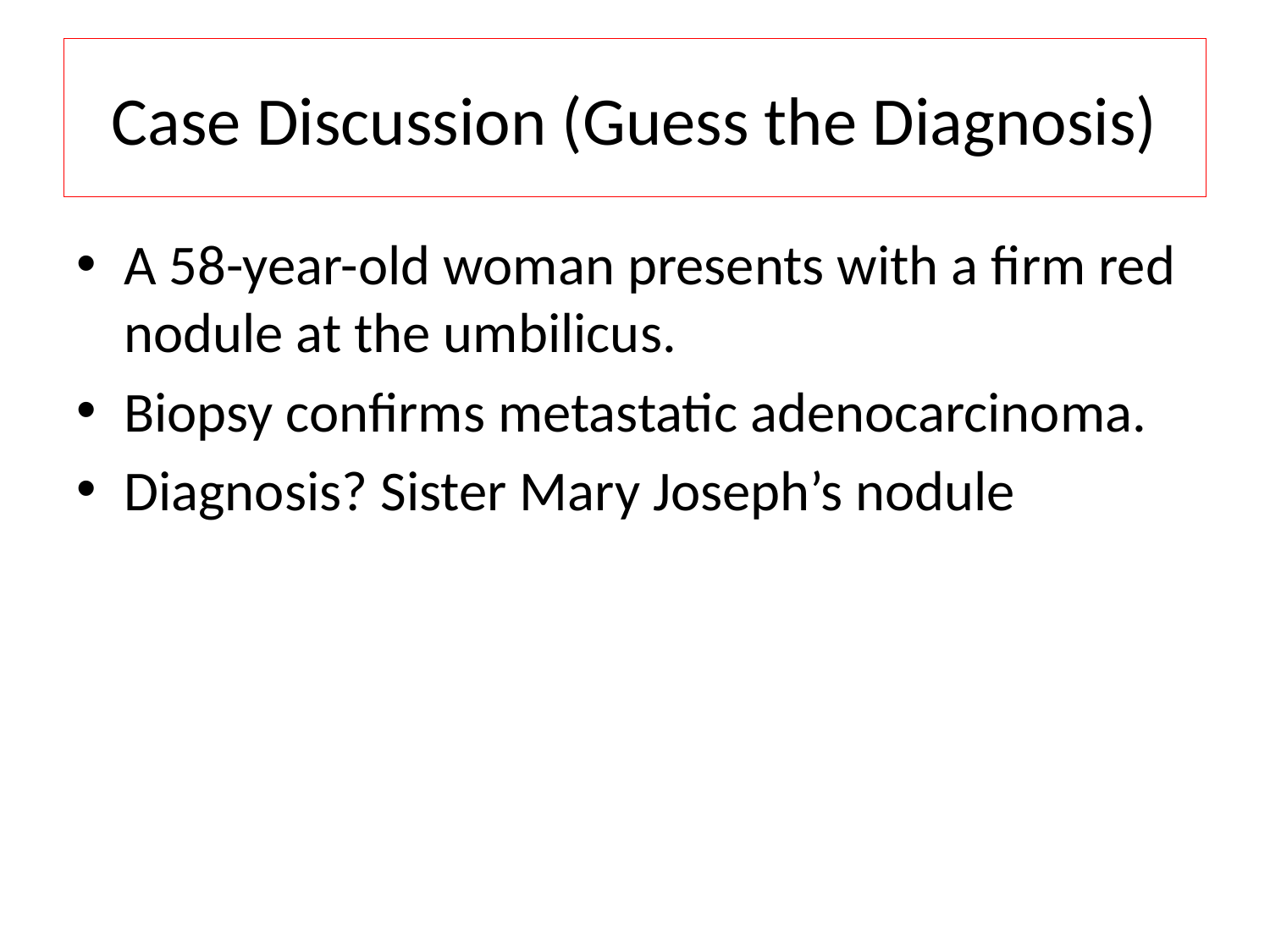

# Case Discussion (Guess the Diagnosis)
A 58-year-old woman presents with a firm red nodule at the umbilicus.
Biopsy confirms metastatic adenocarcinoma.
Diagnosis? Sister Mary Joseph’s nodule